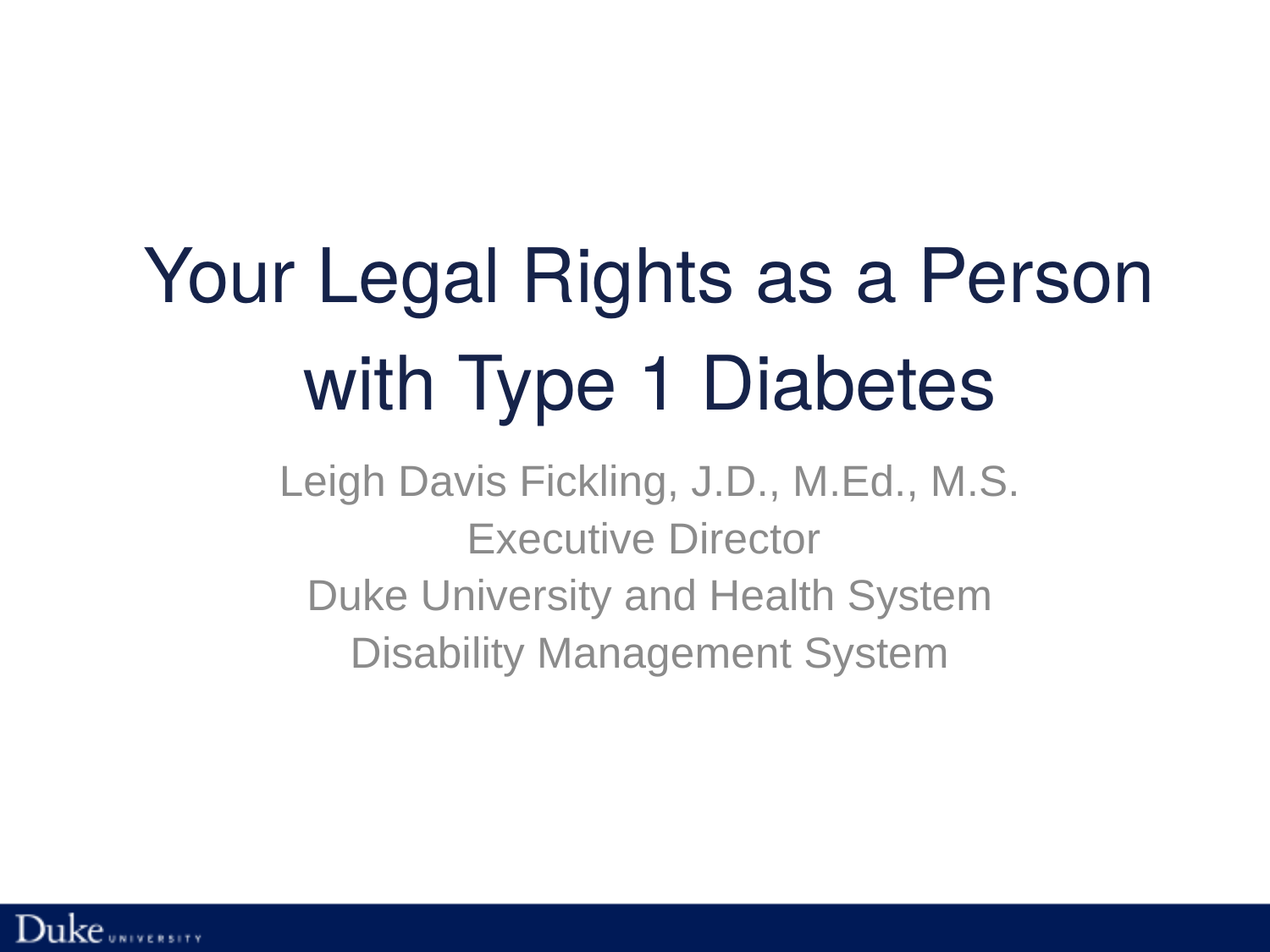

# Your Legal Rights as a Person with Type 1 Diabetes
Leigh Davis Fickling, J.D., M.Ed., M.S.
Executive Director
Duke University and Health System
Disability Management System